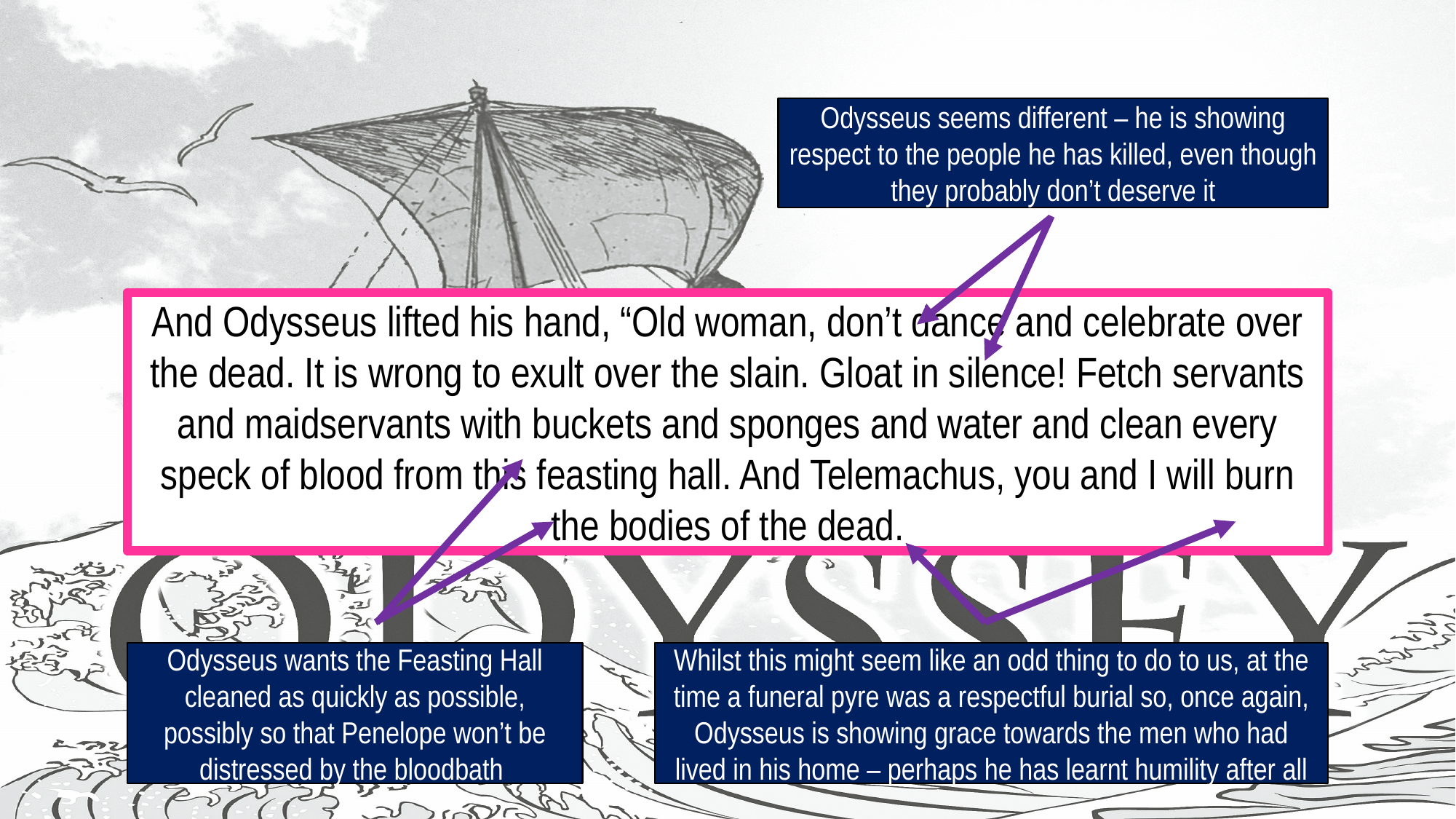

#
Odysseus seems different – he is showing respect to the people he has killed, even though they probably don’t deserve it

And Odysseus lifted his hand, “Old woman, don’t dance and celebrate over the dead. It is wrong to exult over the slain. Gloat in silence! Fetch servants and maidservants with buckets and sponges and water and clean every speck of blood from this feasting hall. And Telemachus, you and I will burn the bodies of the dead.
Odysseus wants the Feasting Hall cleaned as quickly as possible, possibly so that Penelope won’t be distressed by the bloodbath
Whilst this might seem like an odd thing to do to us, at the time a funeral pyre was a respectful burial so, once again, Odysseus is showing grace towards the men who had lived in his home – perhaps he has learnt humility after all